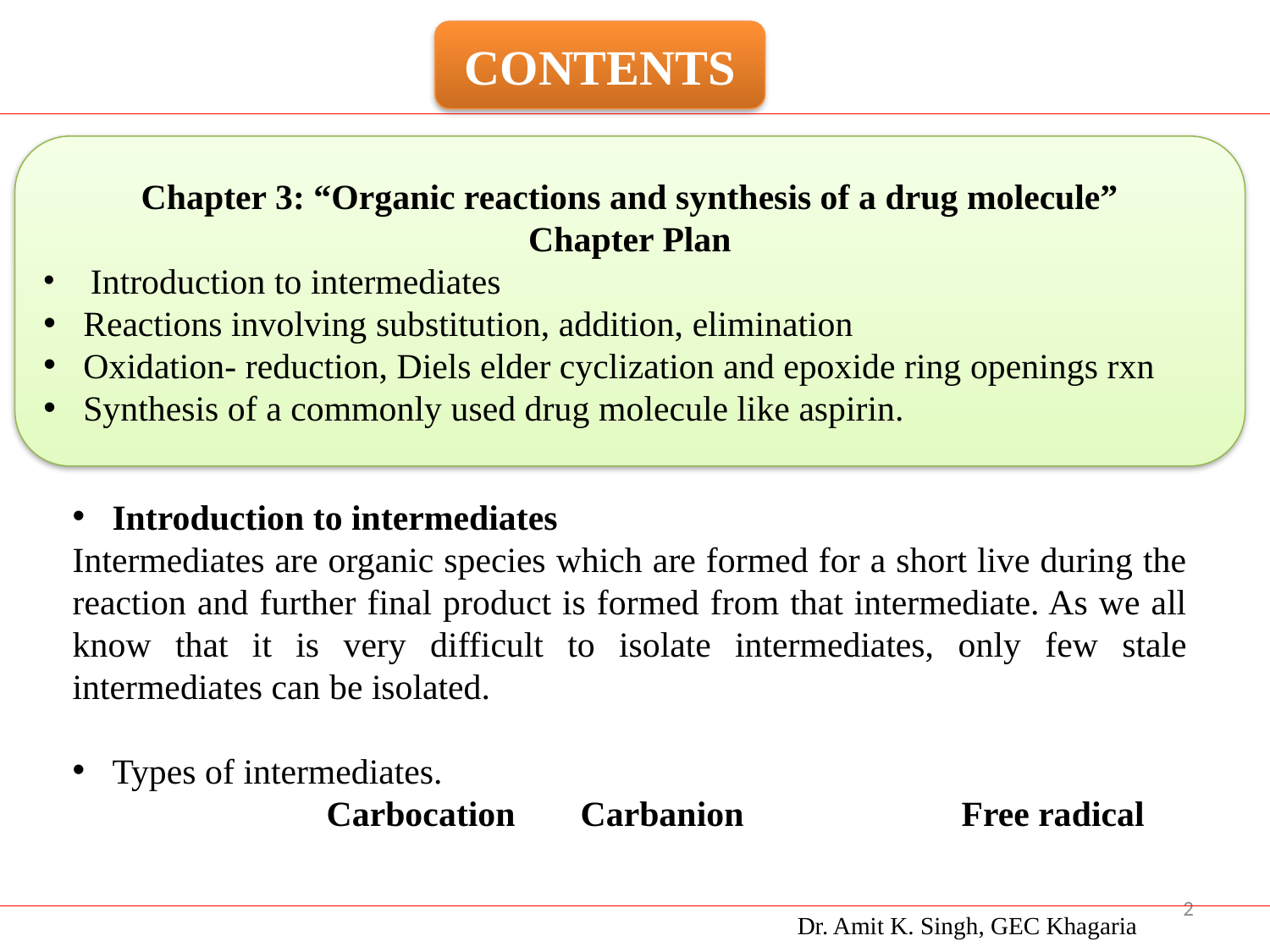

CONTENTS

Chapter 3: “Organic reactions and synthesis of a drug molecule”
Chapter Plan
 Introduction to intermediates
Reactions involving substitution, addition, elimination
Oxidation- reduction, Diels elder cyclization and epoxide ring openings rxn
Synthesis of a commonly used drug molecule like aspirin.

Introduction to intermediates
Intermediates are organic species which are formed for a short live during the reaction and further final product is formed from that intermediate. As we all know that it is very difficult to isolate intermediates, only few stale intermediates can be isolated.

Types of intermediates.
		Carbocation	Carbanion		Free radical

2
Dr. Amit K. Singh, GEC Khagaria